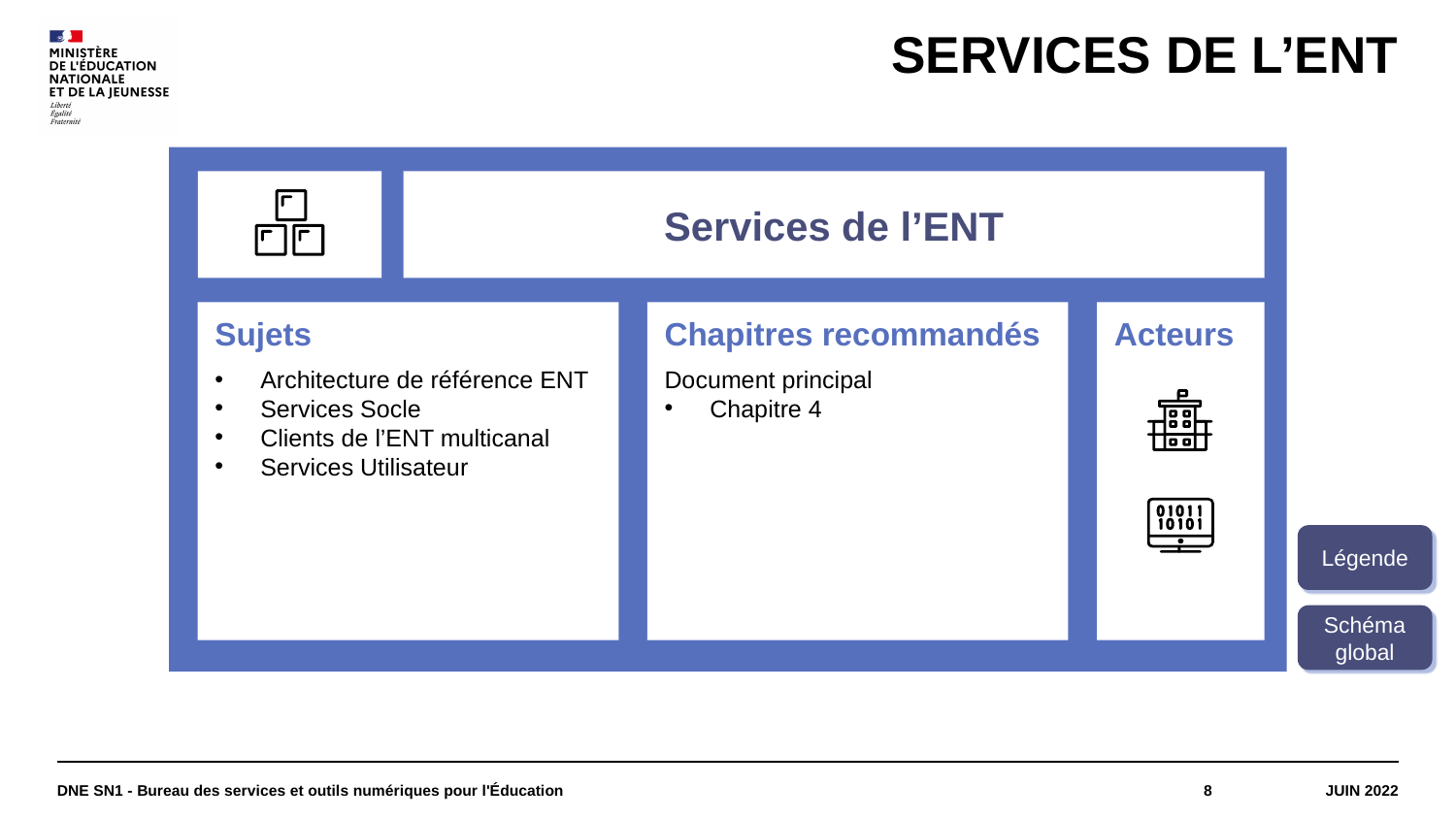

# Services de l’ENT

Services de l’ENT

Sujets
Architecture de référence ENT
Services Socle
Clients de l’ENT multicanal
Services Utilisateur

Chapitres recommandés
Document principal
Chapitre 4

Acteurs

Légende
Schéma global
DNE SN1 - Bureau des services et outils numériques pour l'Éducation
8
Juin 2022